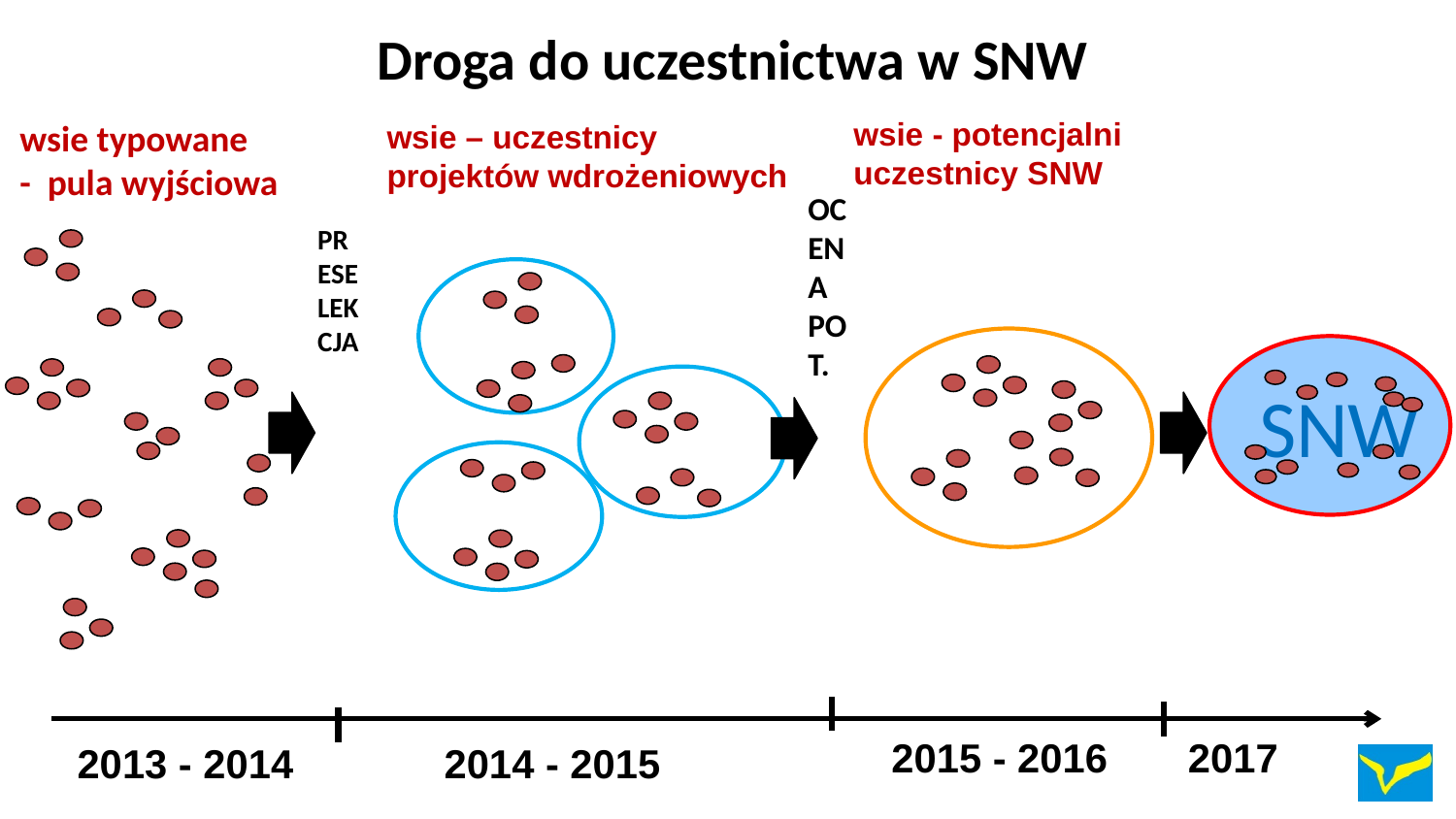

# Droga do uczestnictwa w SNW
wsie - potencjalni uczestnicy SNW

wsie typowane
-  pula wyjściowa

wsie – uczestnicy projektów wdrożeniowych
OCENA POT.
PRESELEKCJA

SNW

2017
2015 - 2016
2014 - 2015
2013 - 2014